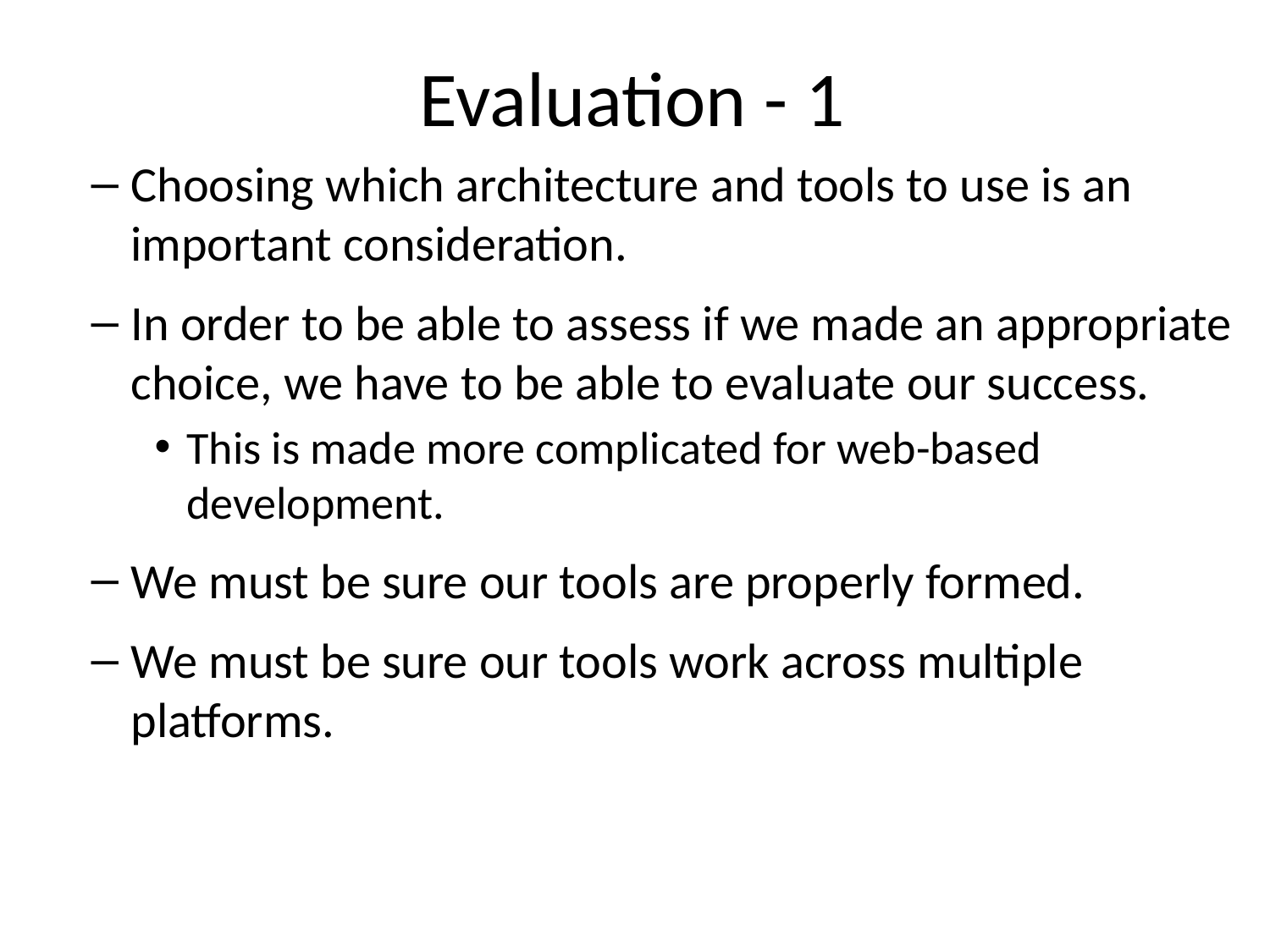

# Evaluation - 1
Choosing which architecture and tools to use is an important consideration.
In order to be able to assess if we made an appropriate choice, we have to be able to evaluate our success.
This is made more complicated for web-based development.
We must be sure our tools are properly formed.
We must be sure our tools work across multiple platforms.